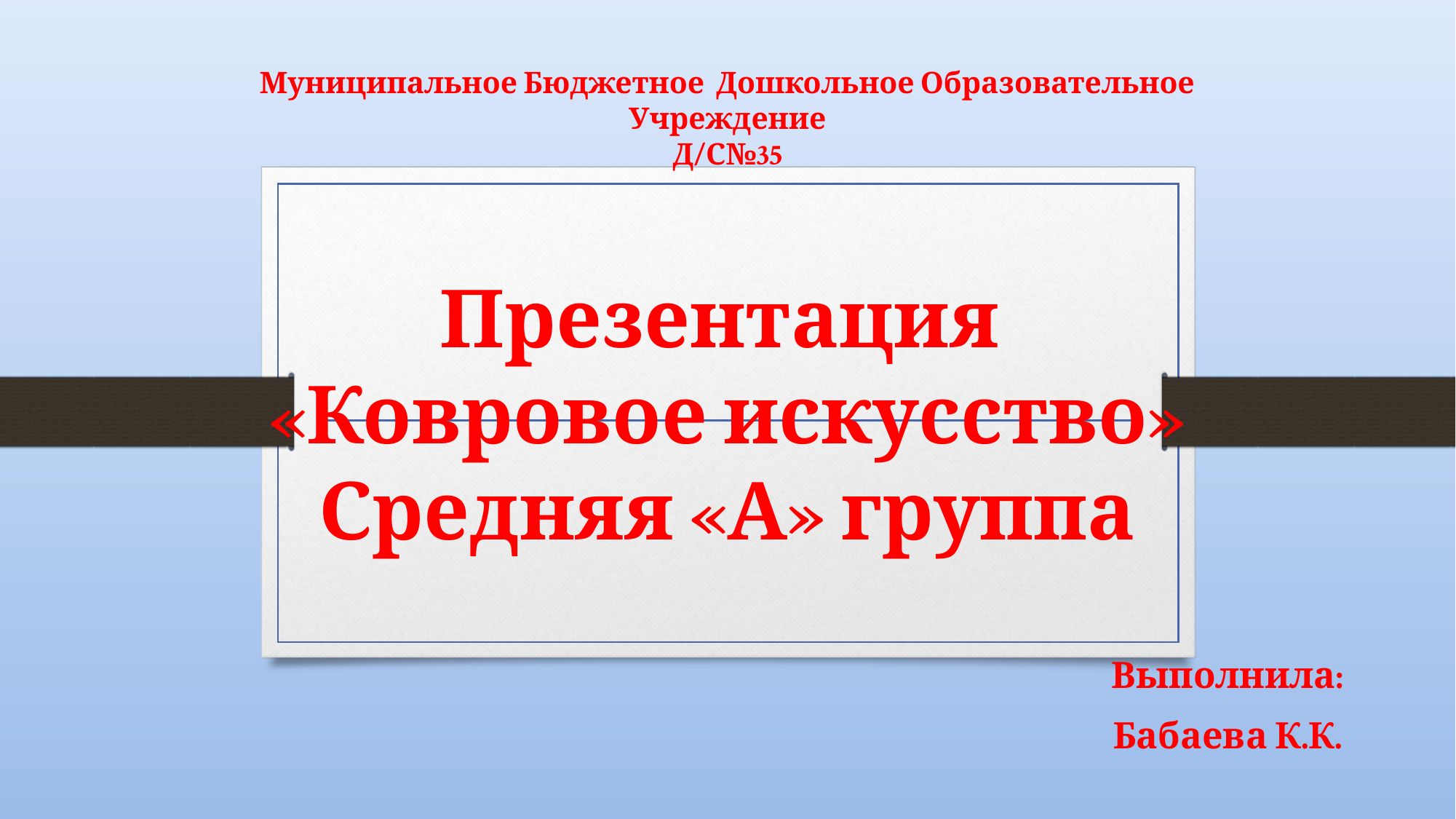

# Муниципальное Бюджетное  Дошкольное Образовательное Учреждение Д/С№35 Презентация «Ковровое искусство» Средняя «А» группа
Выполнила:
Бабаева К.К.